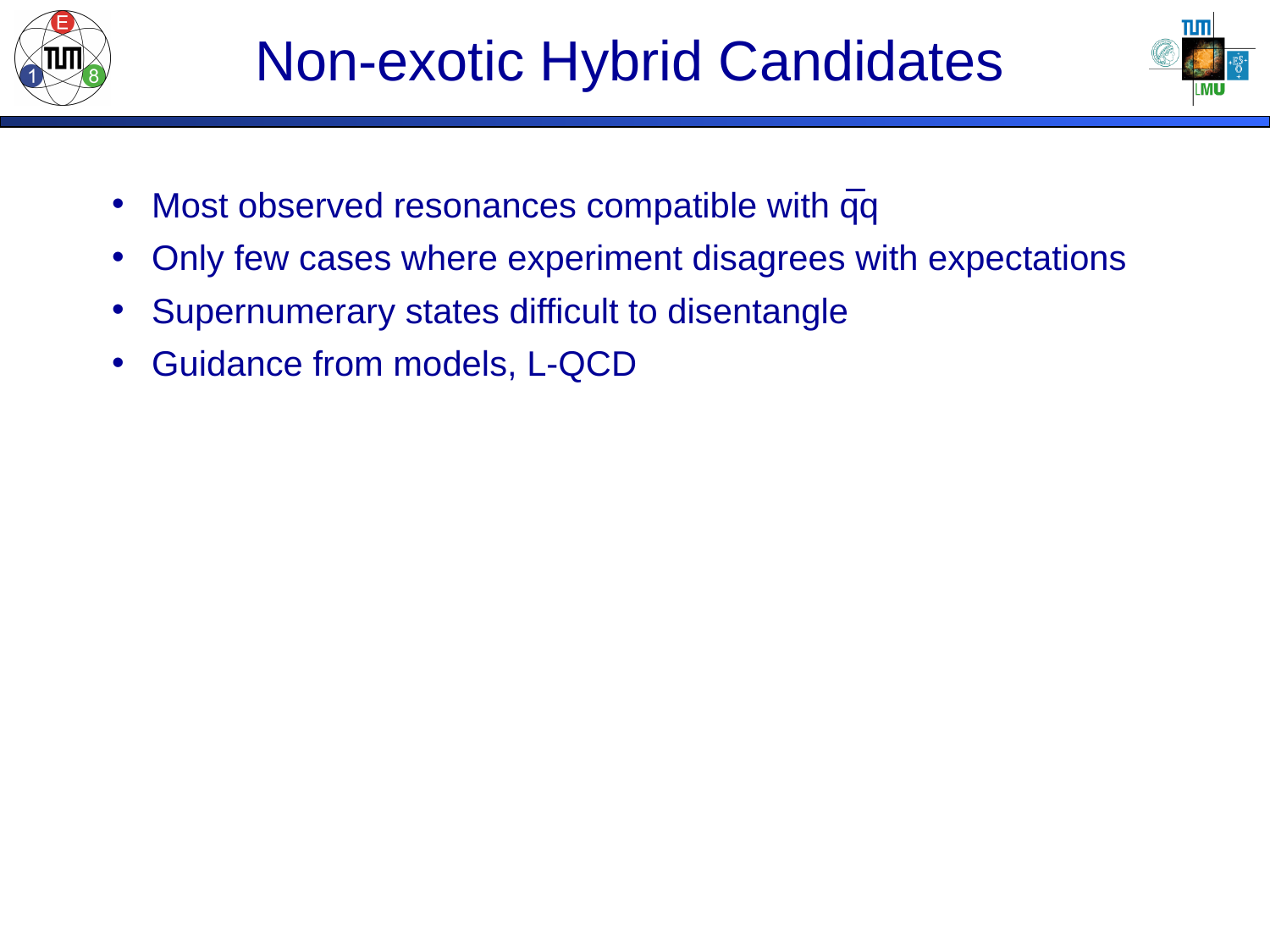

# Non-exotic Hybrid Candidates
 Most observed resonances compatible with qq
 Only few cases where experiment disagrees with expectations
 Supernumerary states difficult to disentangle
 Guidance from models, L-QCD